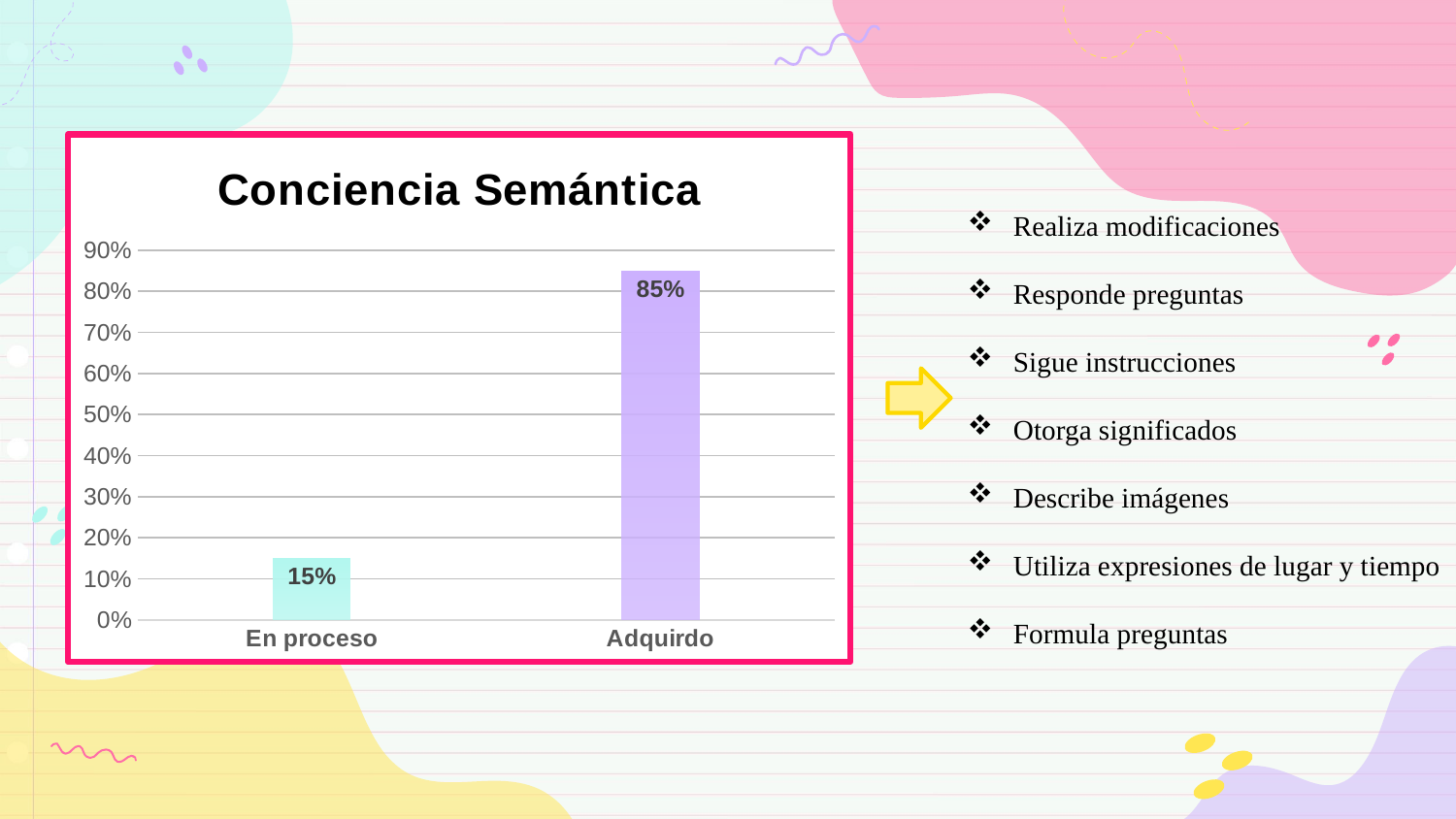

### Chart: Conciencia Semántica

| Category |  |
|---|---|
| En proceso | 0.15 |
| Adquirdo | 0.85 |
Realiza modificaciones
Responde preguntas
Sigue instrucciones
Otorga significados
Describe imágenes
Utiliza expresiones de lugar y tiempo
Formula preguntas